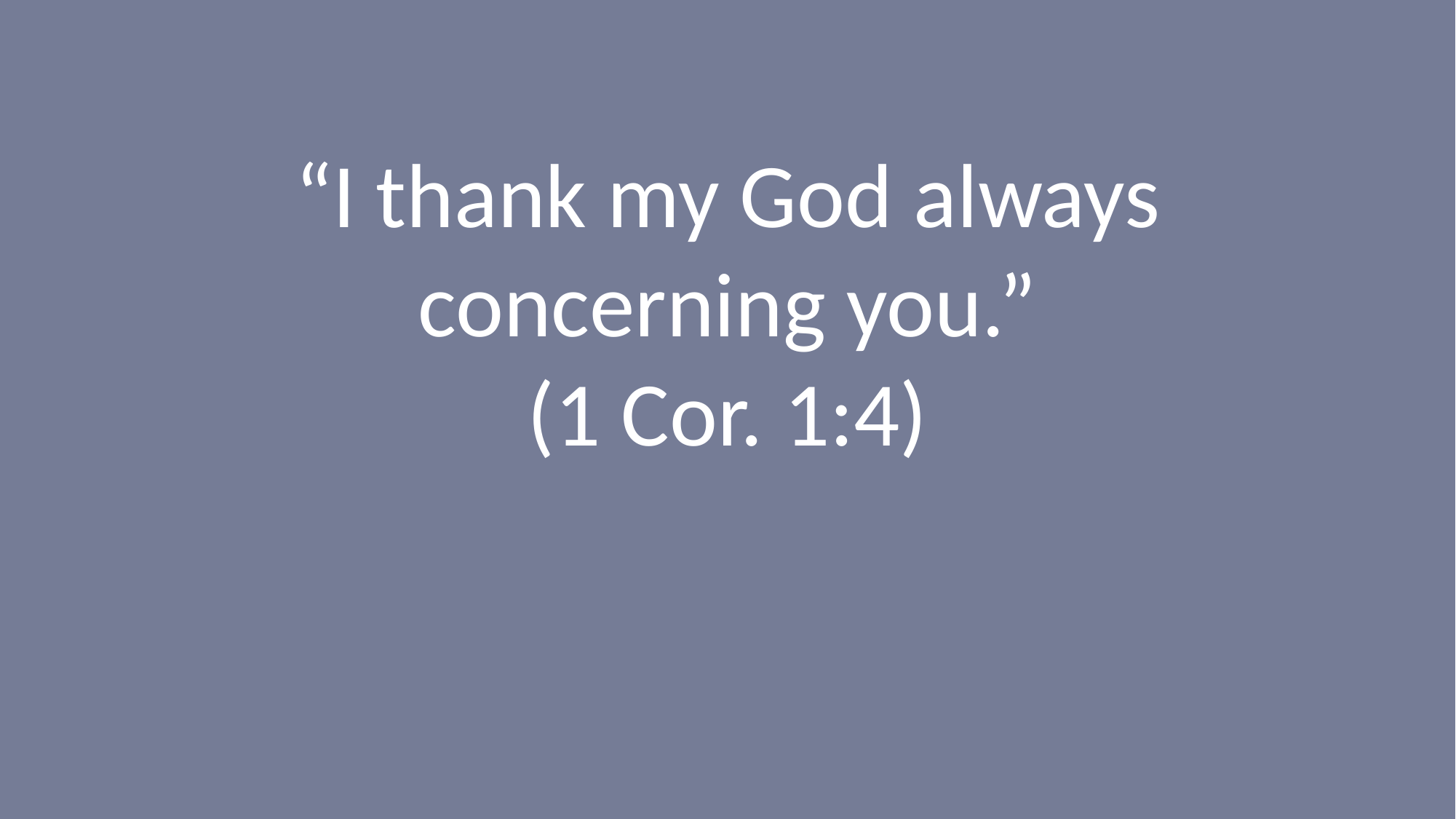

“I thank my God always
concerning you.”
(1 Cor. 1:4)